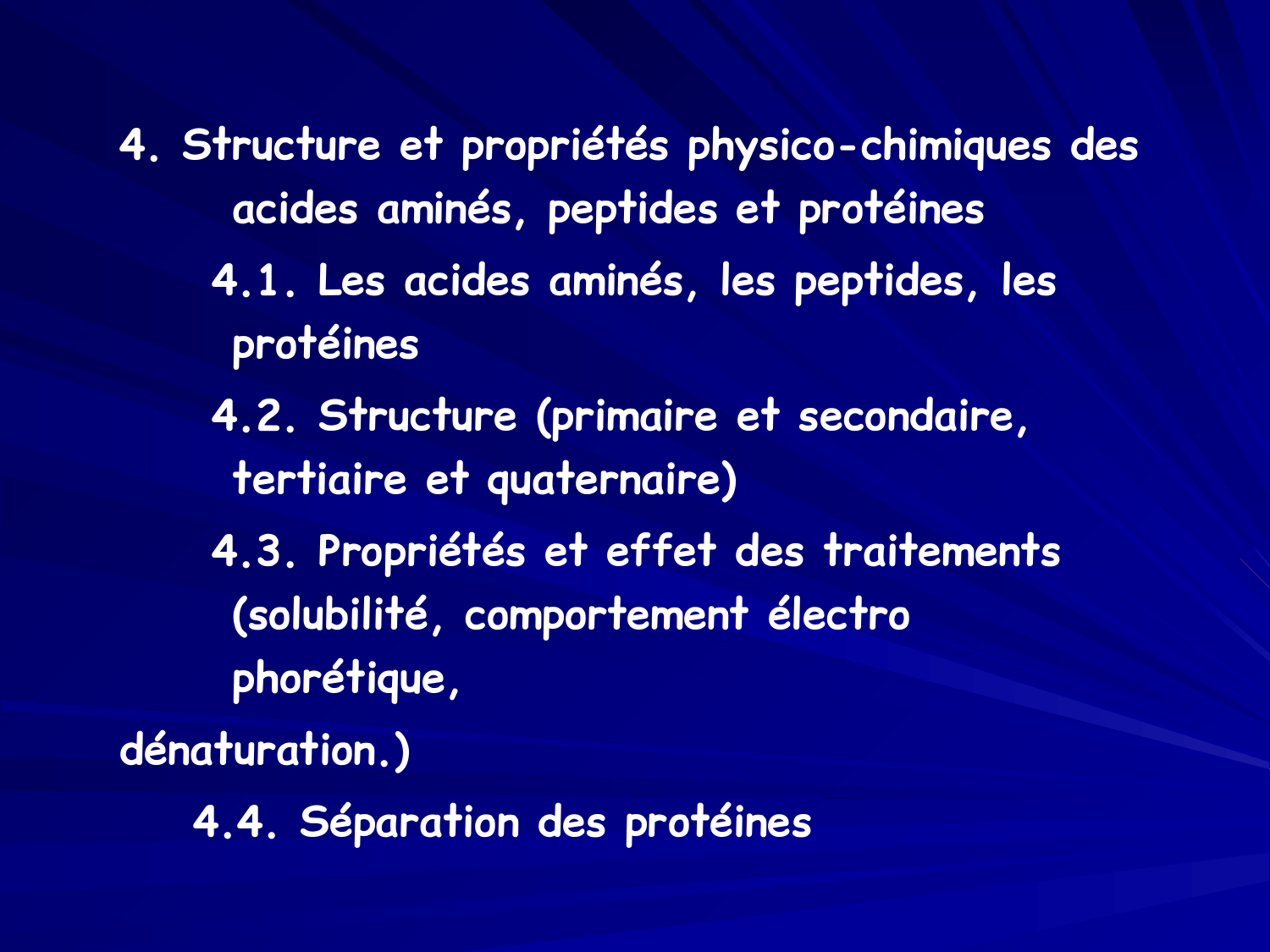

4. Structure et propriétés physico-chimiques des acides aminés, peptides et protéines
     4.1. Les acides aminés, les peptides, les protéines
     4.2. Structure (primaire et secondaire, tertiaire et quaternaire)
     4.3. Propriétés et effet des traitements (solubilité, comportement électro phorétique,
dénaturation.)
    4.4. Séparation des protéines